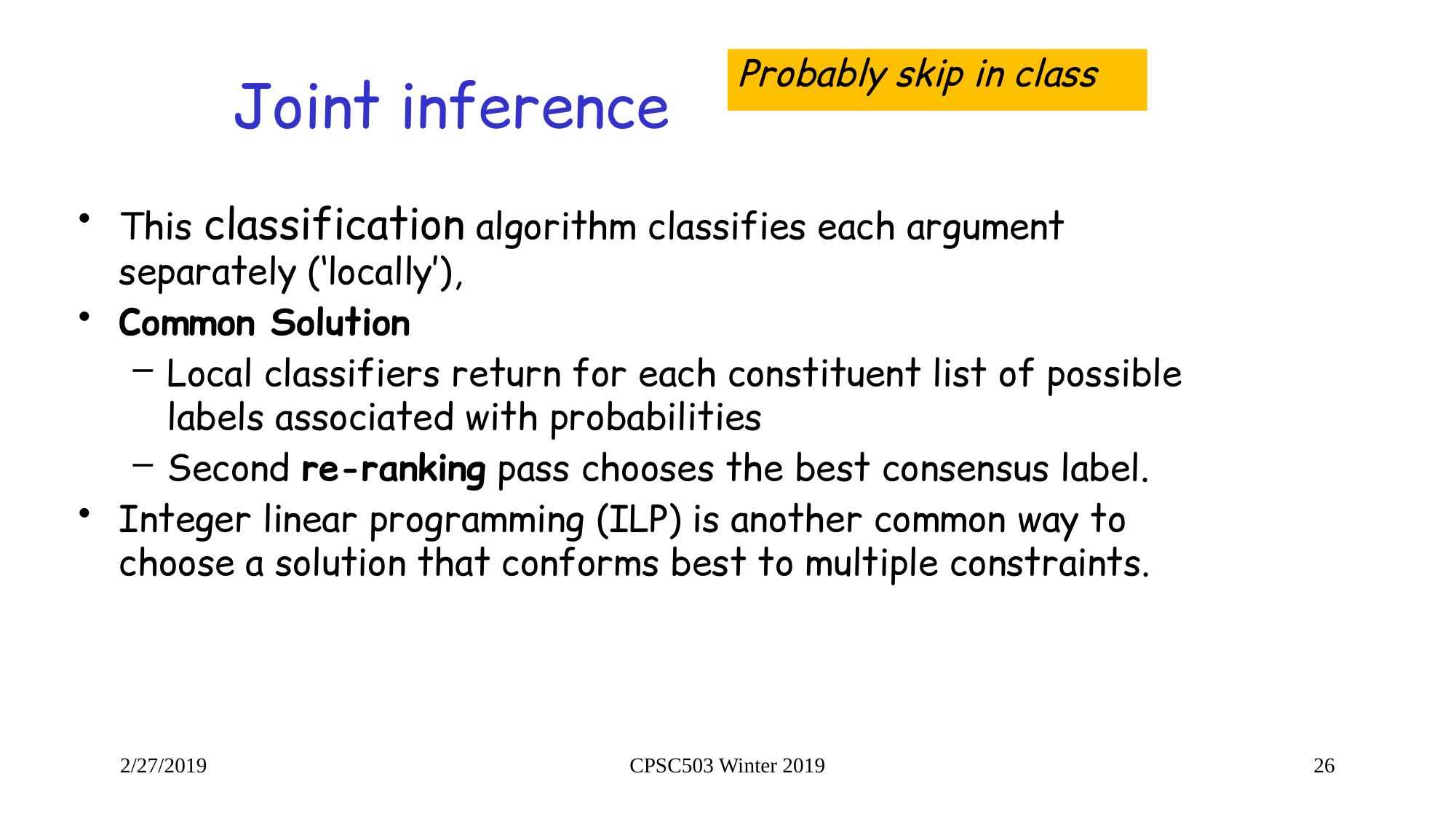

# Joint inference
Probably skip in class
This classification algorithm classifies each argument separately (‘locally’),
Common Solution
Local classifiers return for each constituent list of possible labels associated with probabilities
Second re-ranking pass chooses the best consensus label.
Integer linear programming (ILP) is another common way to choose a solution that conforms best to multiple constraints.
2/27/2019
CPSC503 Winter 2019
26